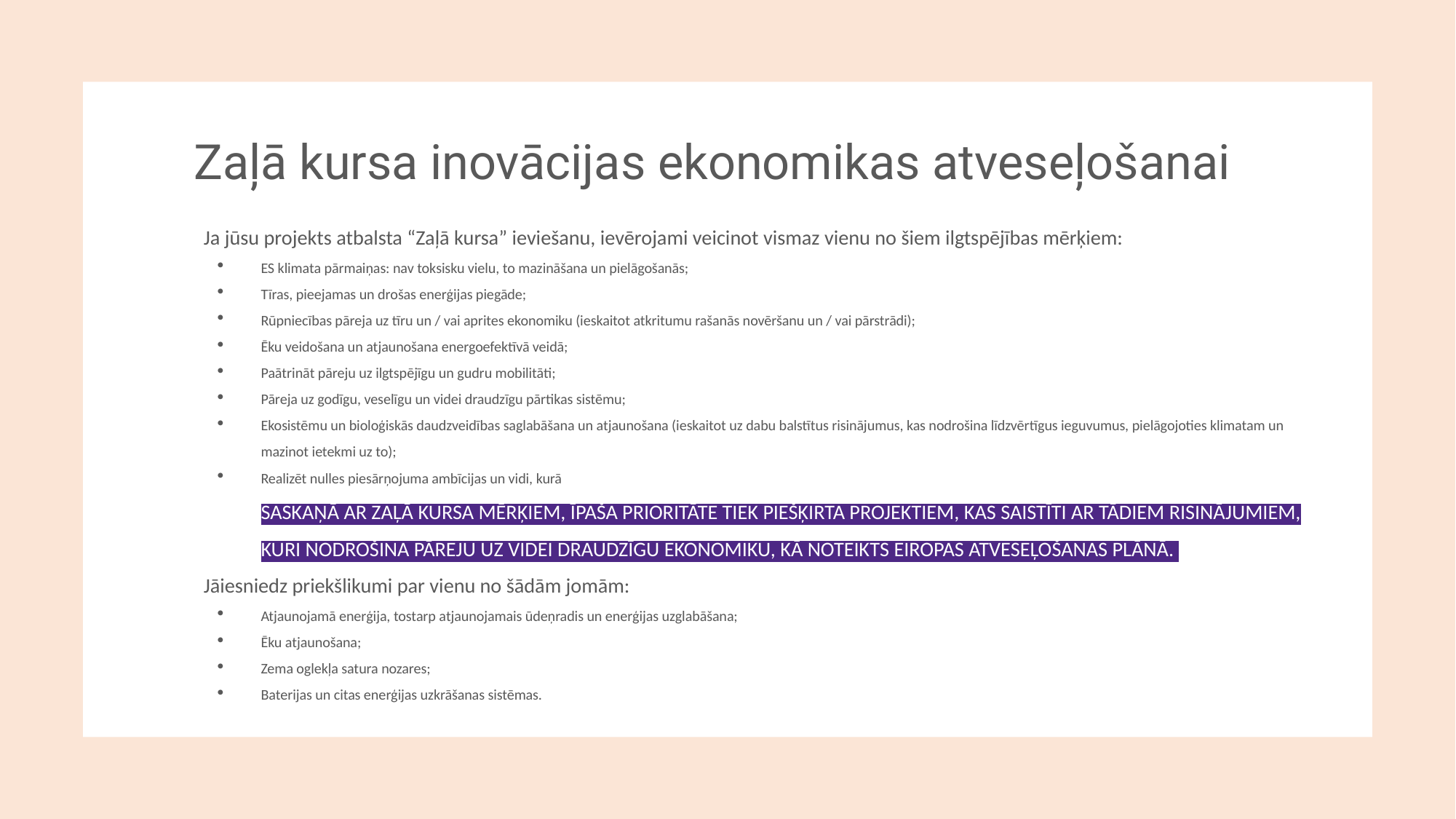

# Zaļā kursa inovācijas ekonomikas atveseļošanai
Ja jūsu projekts atbalsta “Zaļā kursa” ieviešanu, ievērojami veicinot vismaz vienu no šiem ilgtspējības mērķiem:
ES klimata pārmaiņas: nav toksisku vielu, to mazināšana un pielāgošanās;
Tīras, pieejamas un drošas enerģijas piegāde;
Rūpniecības pāreja uz tīru un / vai aprites ekonomiku (ieskaitot atkritumu rašanās novēršanu un / vai pārstrādi);
Ēku veidošana un atjaunošana energoefektīvā veidā;
Paātrināt pāreju uz ilgtspējīgu un gudru mobilitāti;
Pāreja uz godīgu, veselīgu un videi draudzīgu pārtikas sistēmu;
Ekosistēmu un bioloģiskās daudzveidības saglabāšana un atjaunošana (ieskaitot uz dabu balstītus risinājumus, kas nodrošina līdzvērtīgus ieguvumus, pielāgojoties klimatam un mazinot ietekmi uz to);
Realizēt nulles piesārņojuma ambīcijas un vidi, kurā
SASKAŅĀ AR ZAĻĀ KURSA MĒRĶIEM, ĪPAŠA PRIORITĀTE TIEK PIEŠĶIRTA PROJEKTIEM, KAS SAISTĪTI AR TĀDIEM RISINĀJUMIEM, KURI NODROŠINA PĀREJU UZ VIDEI DRAUDZĪGU EKONOMIKU, KĀ NOTEIKTS EIROPAS ATVESEĻOŠANAS PLĀNĀ.
Jāiesniedz priekšlikumi par vienu no šādām jomām:
Atjaunojamā enerģija, tostarp atjaunojamais ūdeņradis un enerģijas uzglabāšana;
Ēku atjaunošana;
Zema oglekļa satura nozares;
Baterijas un citas enerģijas uzkrāšanas sistēmas.